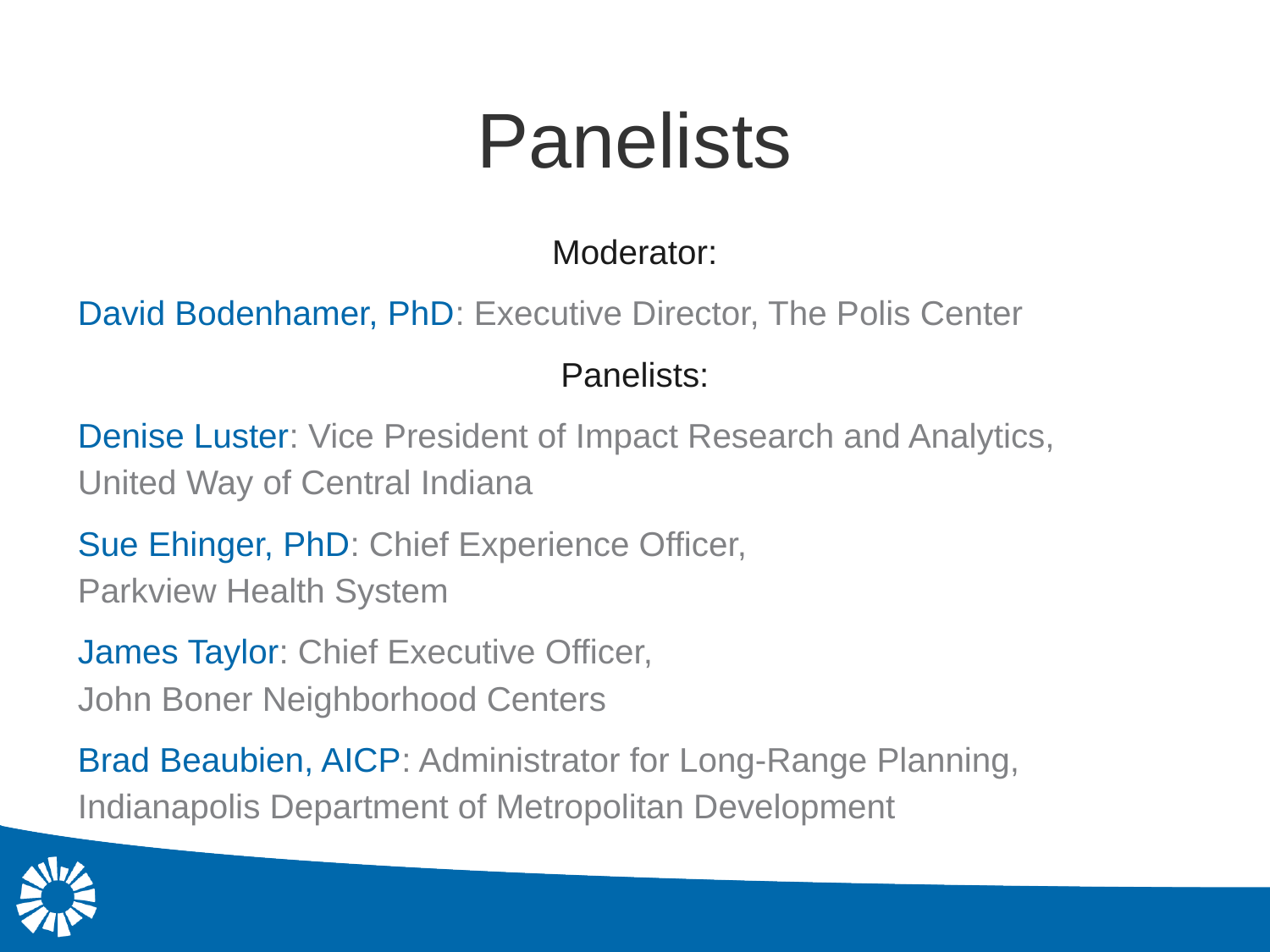

# Panelists
Moderator:
David Bodenhamer, PhD: Executive Director, The Polis Center
Panelists:
Denise Luster: Vice President of Impact Research and Analytics,
United Way of Central Indiana
Sue Ehinger, PhD: Chief Experience Officer,
Parkview Health System
James Taylor: Chief Executive Officer,
John Boner Neighborhood Centers
Brad Beaubien, AICP: Administrator for Long-Range Planning, Indianapolis Department of Metropolitan Development